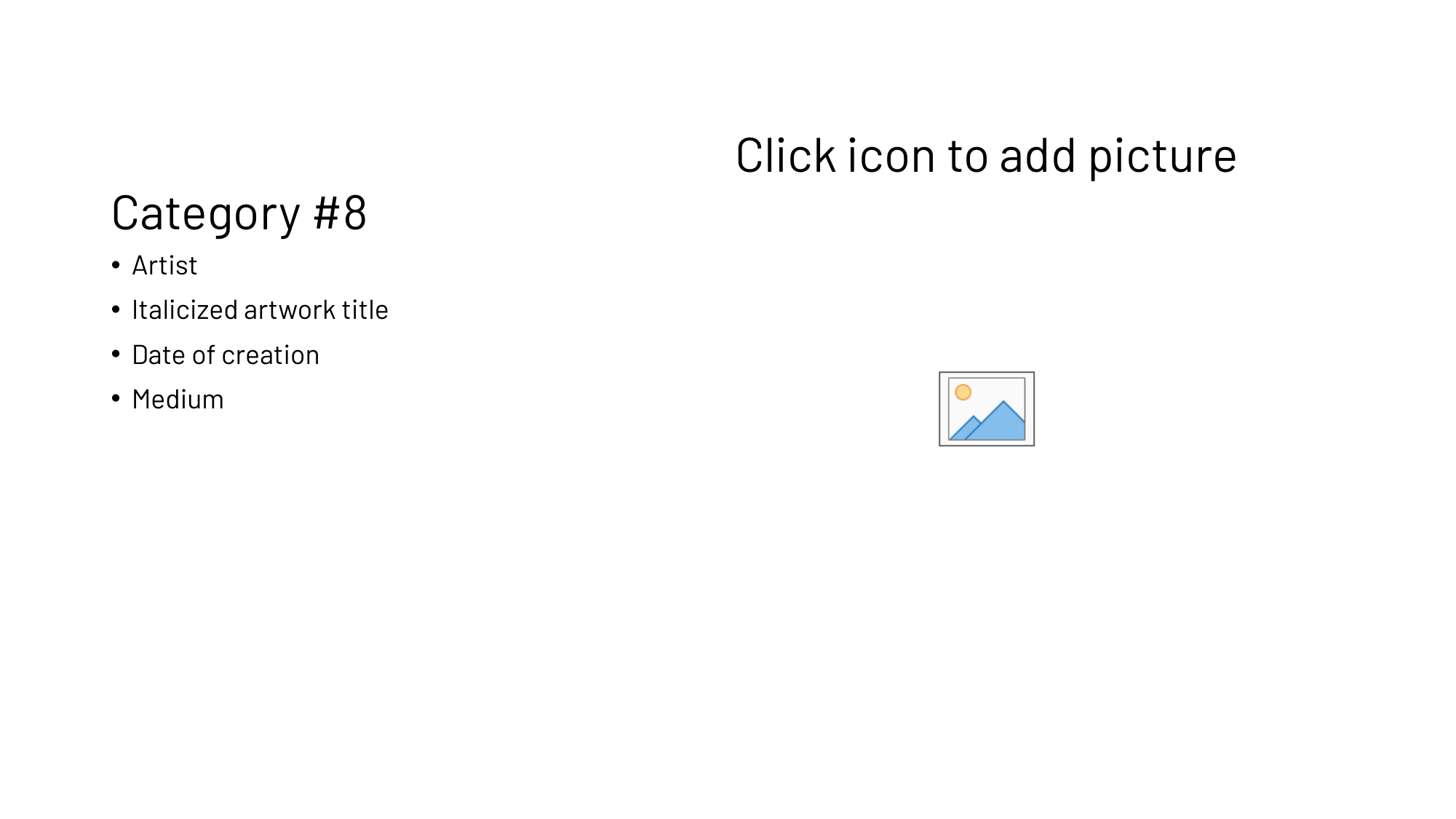

# Category #8

Artist
Italicized artwork title
Date of creation
Medium